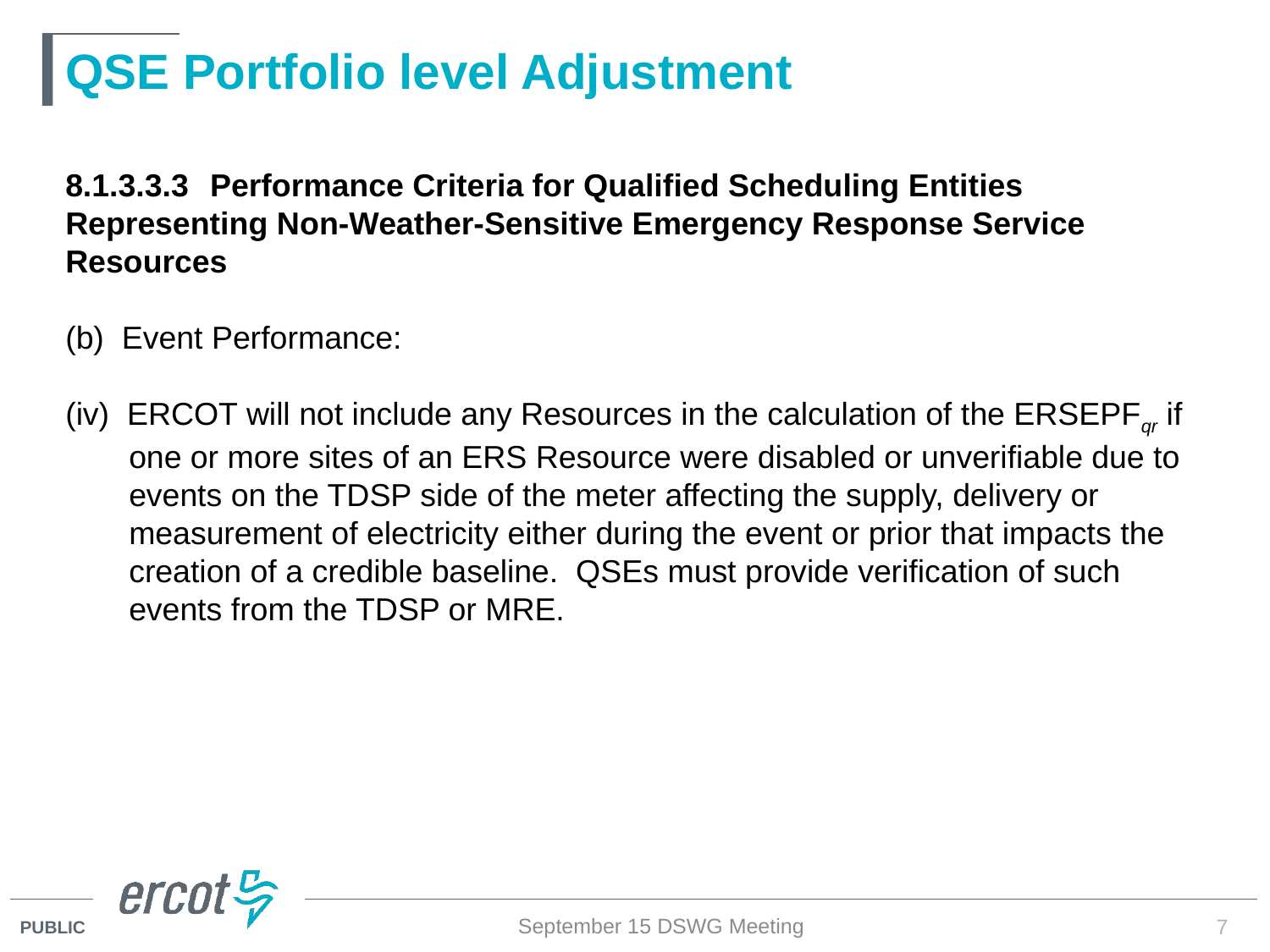

# QSE Portfolio level Adjustment
8.1.3.3.3	  Performance Criteria for Qualified Scheduling Entities Representing Non-Weather-Sensitive Emergency Response Service Resources

(b)  Event Performance:

(iv)  ERCOT will not include any Resources in the calculation of the ERSEPFqr if one or more sites of an ERS Resource were disabled or unverifiable due to events on the TDSP side of the meter affecting the supply, delivery or measurement of electricity either during the event or prior that impacts the creation of a credible baseline.  QSEs must provide verification of such events from the TDSP or MRE.

September 15 DSWG Meeting
7